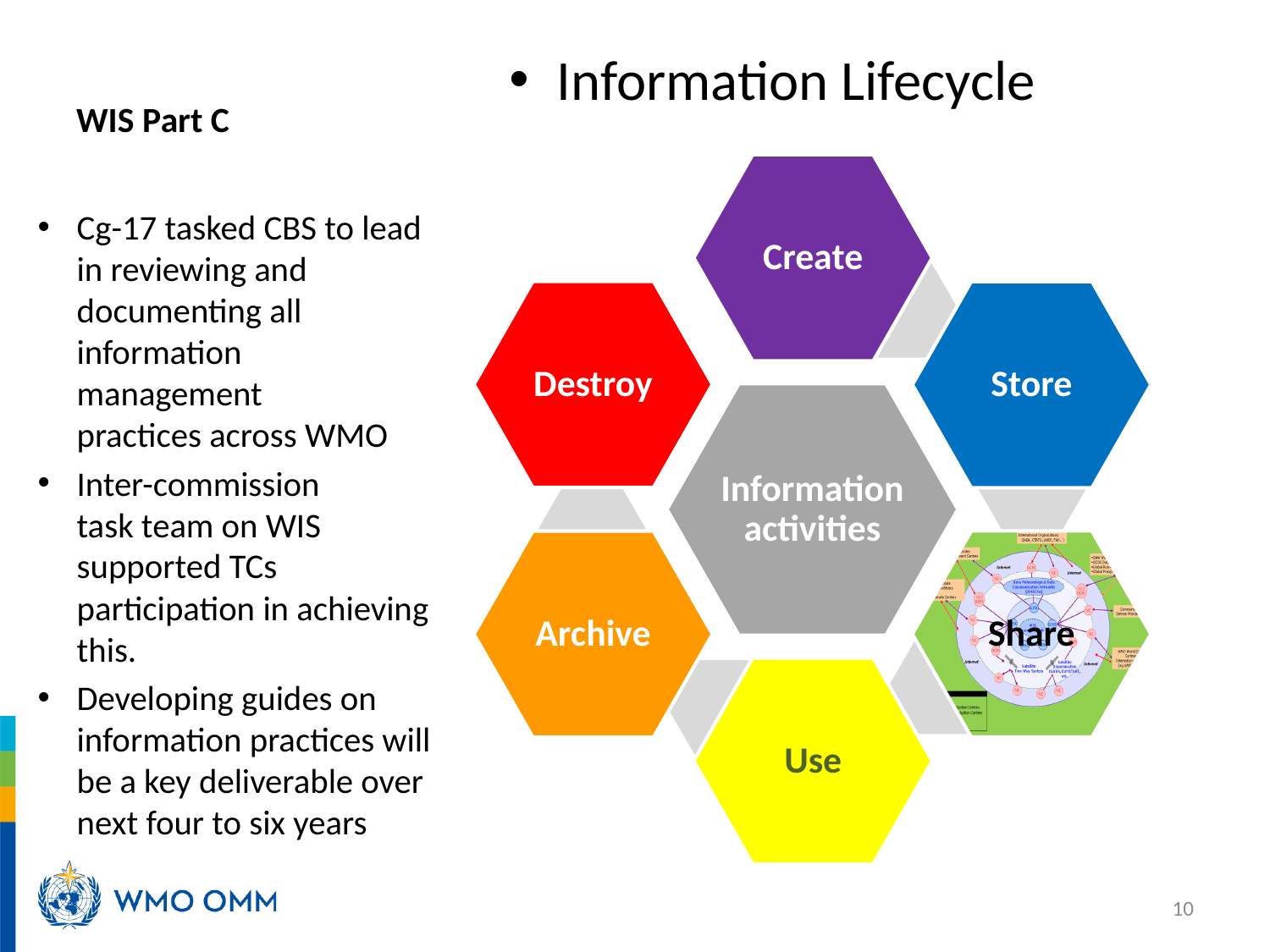

# WIS Part C
Information Lifecycle
Create

Destroy
Store
Information activities

Share
Archive

Use

Cg-17 tasked CBS to lead in reviewing and documenting all information management
practices across WMO
Inter-commission
task team on WIS supported TCs
participation in achieving this.
Developing guides on information practices will be a key deliverable over next four to six years
10